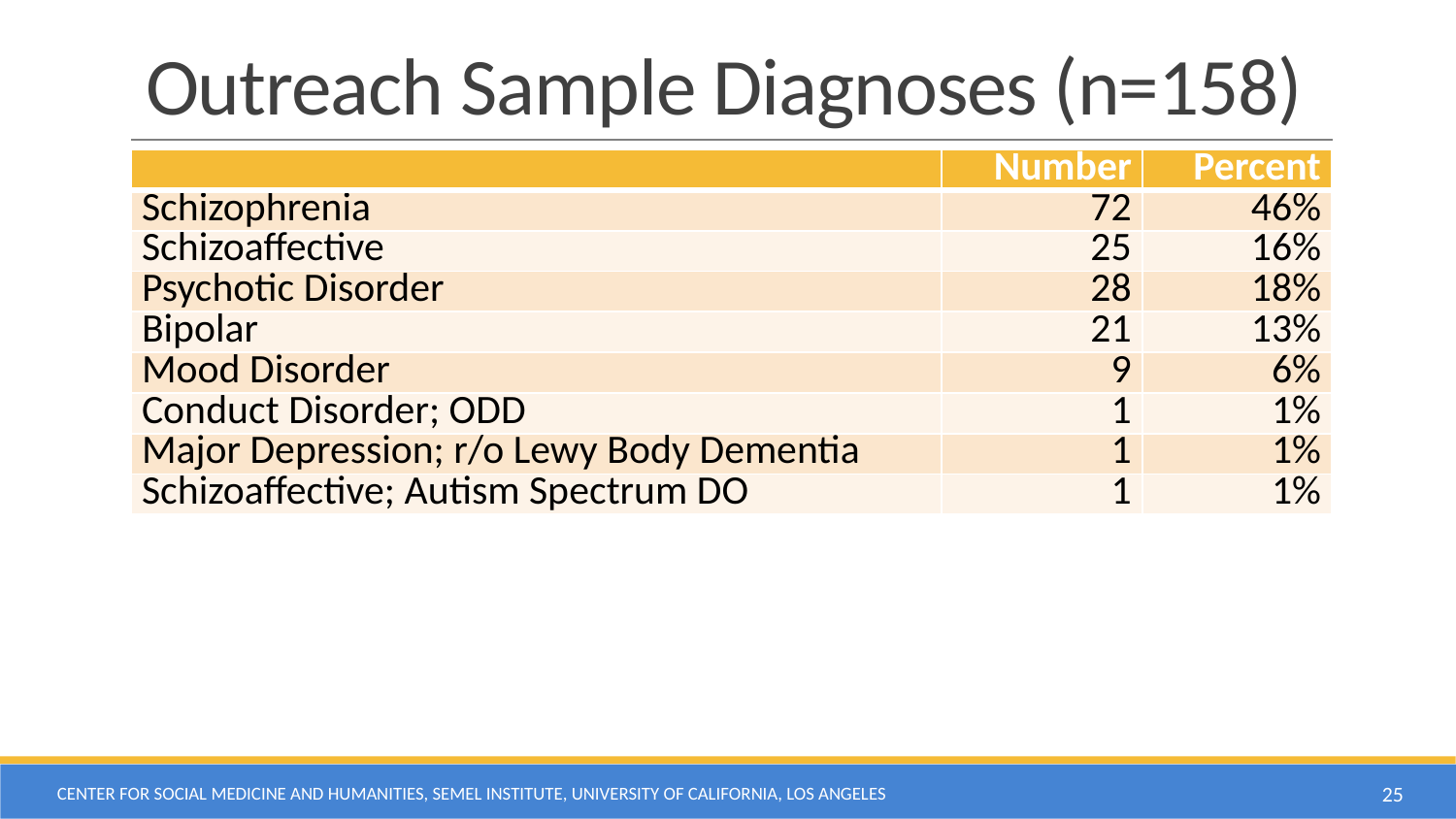

# Outreach Sample Diagnoses (n=158)
|  | Number | Percent |
| --- | --- | --- |
| Schizophrenia | 72 | 46% |
| Schizoaffective | 25 | 16% |
| Psychotic Disorder | 28 | 18% |
| Bipolar | 21 | 13% |
| Mood Disorder | 9 | 6% |
| Conduct Disorder; ODD | 1 | 1% |
| Major Depression; r/o Lewy Body Dementia | 1 | 1% |
| Schizoaffective; Autism Spectrum DO | 1 | 1% |
Center for Social Medicine and Humanities, Semel Institute, University of California, Los Angeles
25